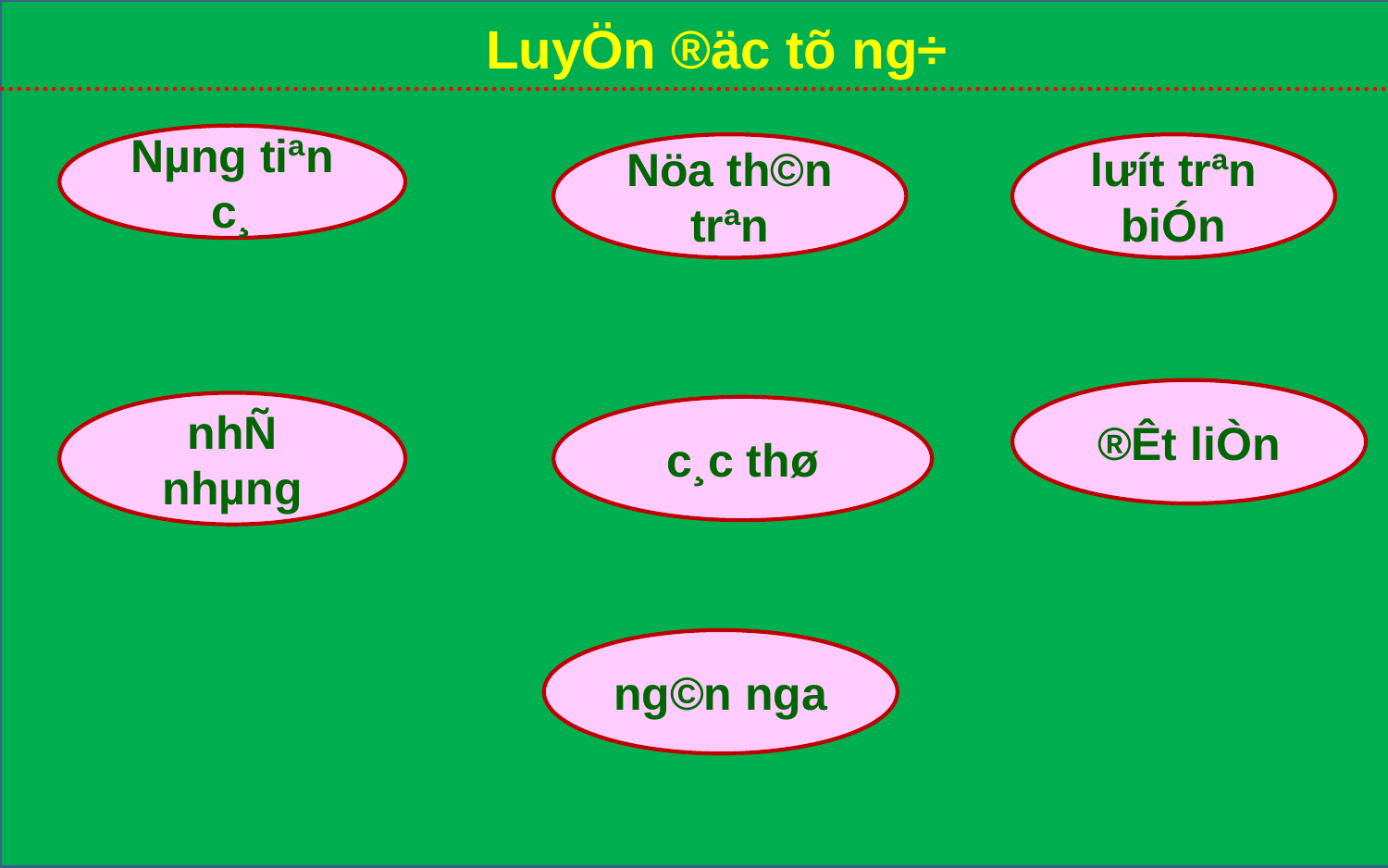

LuyÖn ®äc tõ ng÷

Nµng tiªn c¸
lưít trªn biÓn
Nöa th©n trªn
®Êt liÒn
nhÑ nhµng
c¸c thø
ng©n nga